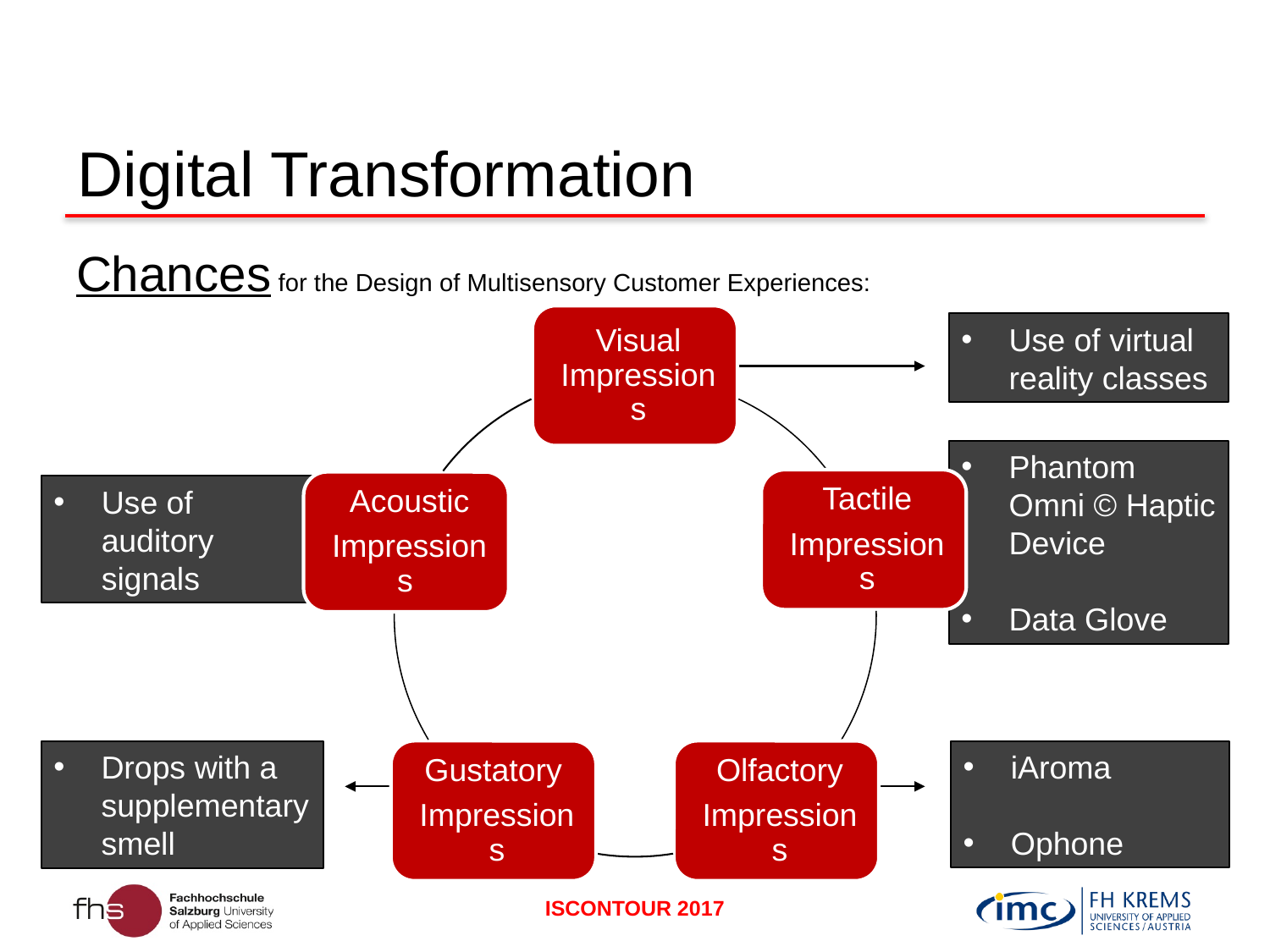

# Digital Transformation
Chances for the Design of Multisensory Customer Experiences:
Visual Impressions
Tactile
Impressions
Olfactory
Impressions
Gustatory
Impressions
Acoustic
Impressions
Use of virtual reality classes
Phantom Omni © Haptic Device

Data Glove
Use of auditory signals
iAroma

Ophone
Drops with a supplementary smell